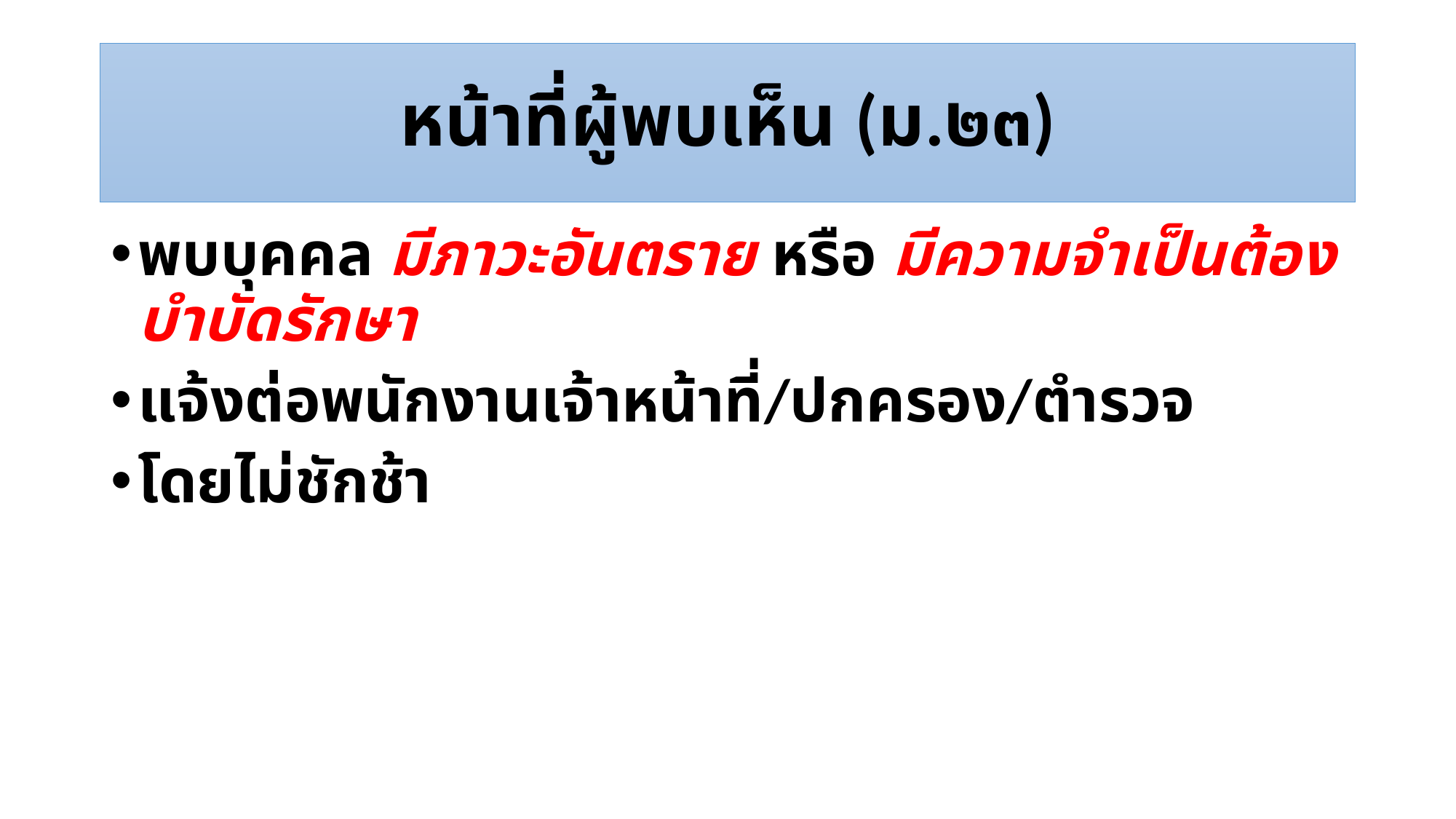

# หน้าที่ผู้พบเห็น (ม.๒๓)
พบบุคคล มีภาวะอันตราย หรือ มีความจำเป็นต้องบำบัดรักษา
แจ้งต่อพนักงานเจ้าหน้าที่/ปกครอง/ตำรวจ
โดยไม่ชักช้า